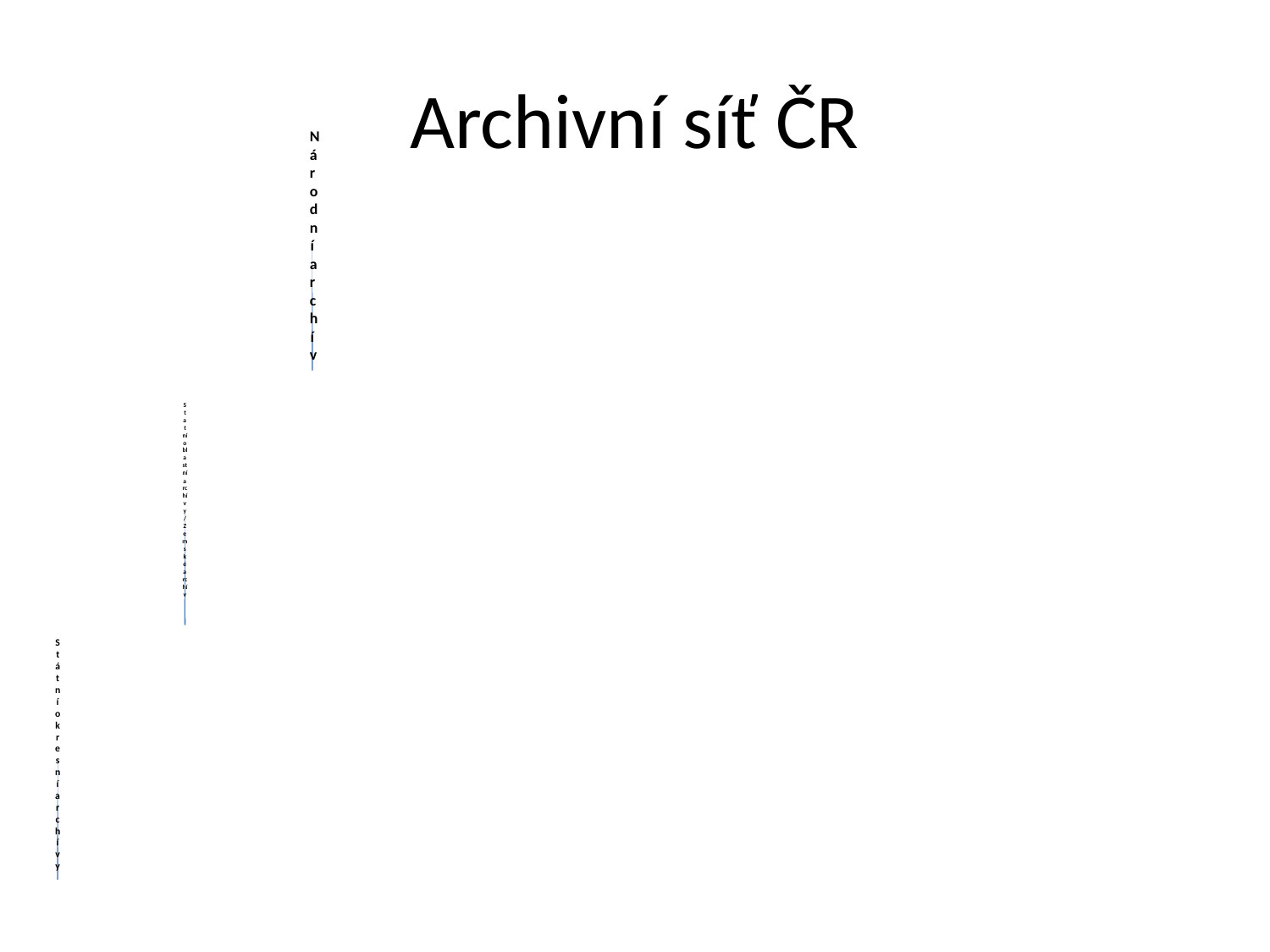

# Archivní síť ČR
Národní
archív
Státní okresní archívy
Statní oblastní archívy/Zemské archív